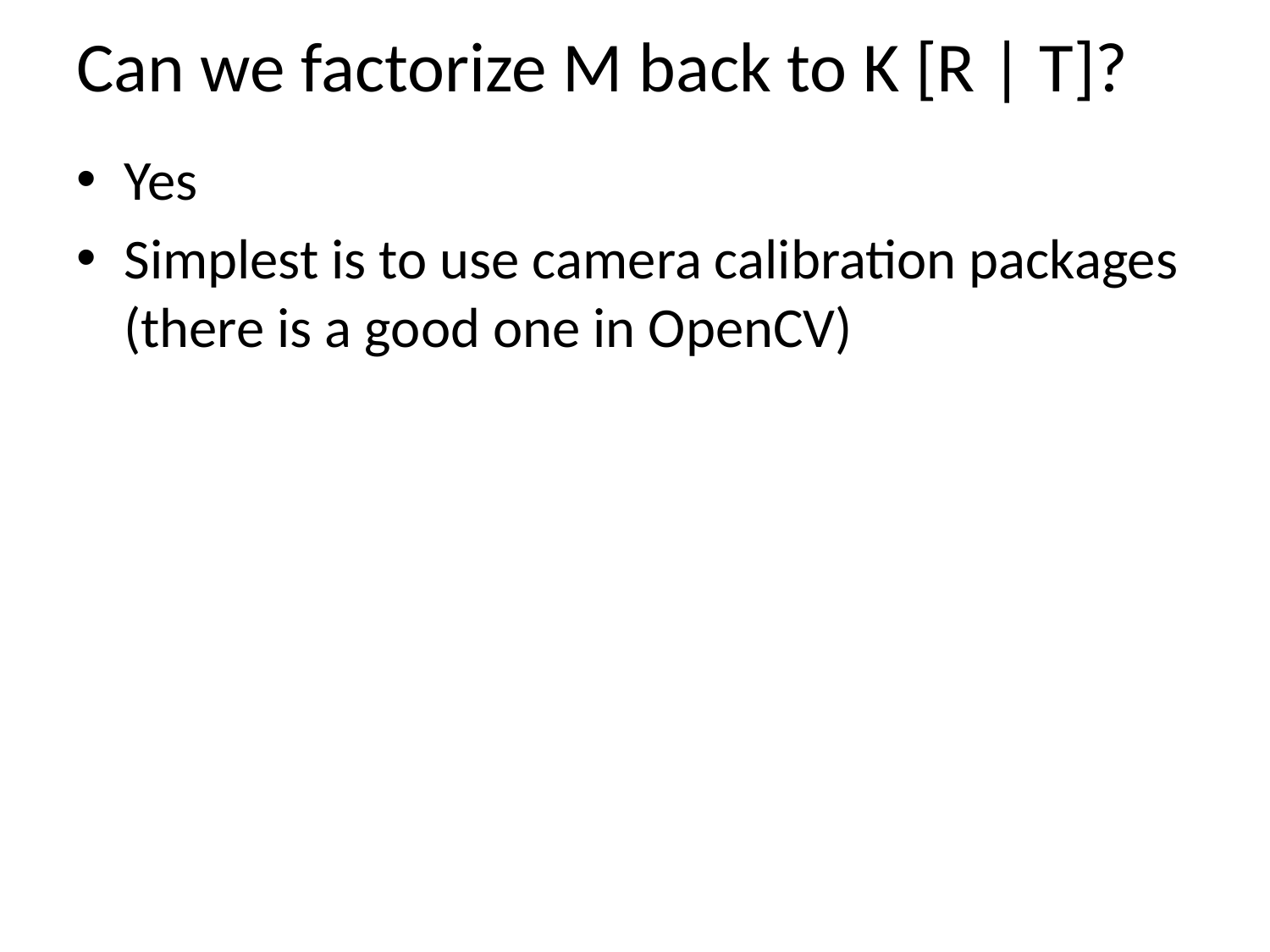

# Can we factorize M back to K [R | T]?
Yes
Simplest is to use camera calibration packages (there is a good one in OpenCV)